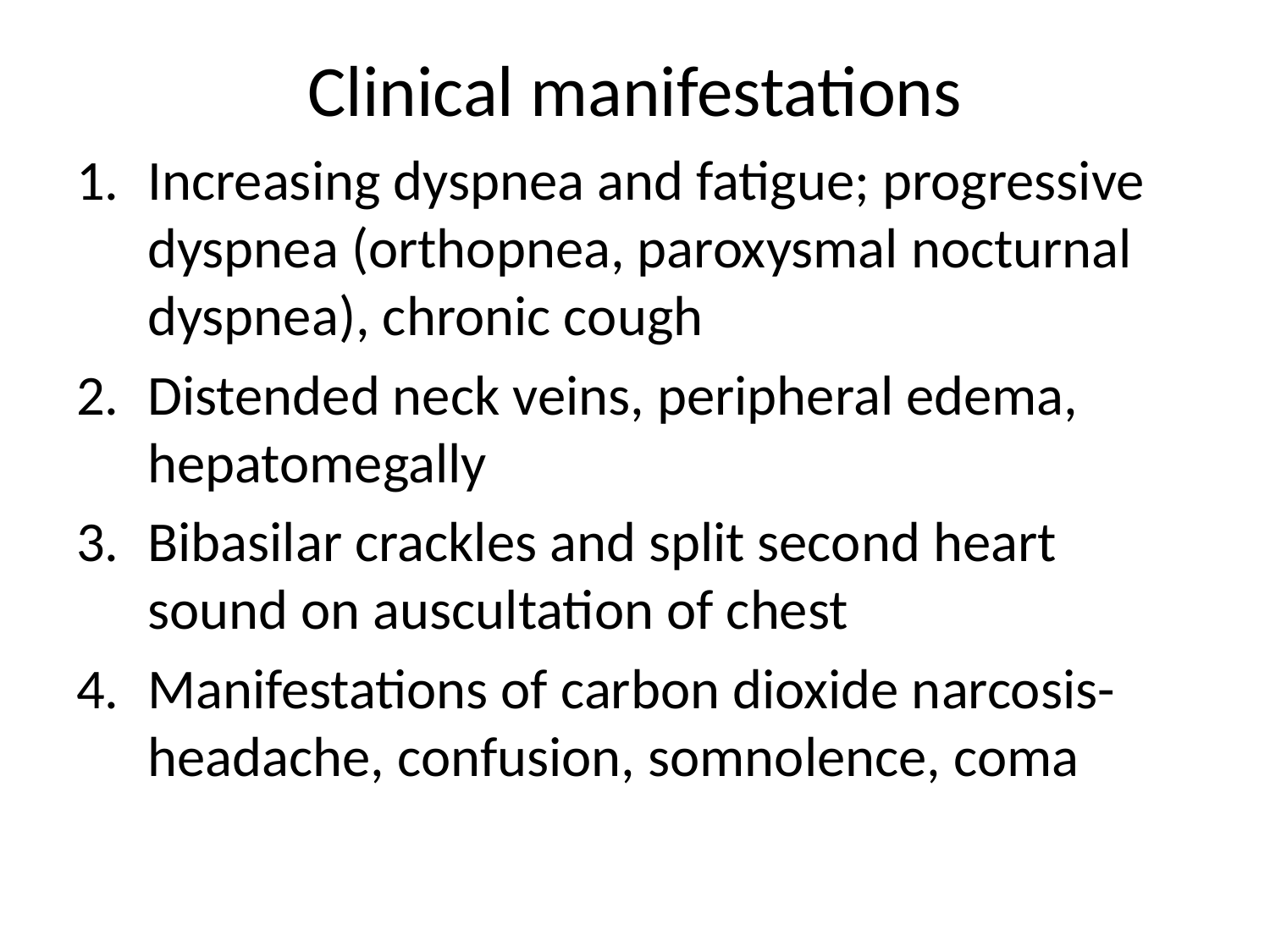

# Clinical manifestations
Increasing dyspnea and fatigue; progressive dyspnea (orthopnea, paroxysmal nocturnal dyspnea), chronic cough
Distended neck veins, peripheral edema, hepatomegally
Bibasilar crackles and split second heart sound on auscultation of chest
Manifestations of carbon dioxide narcosis- headache, confusion, somnolence, coma